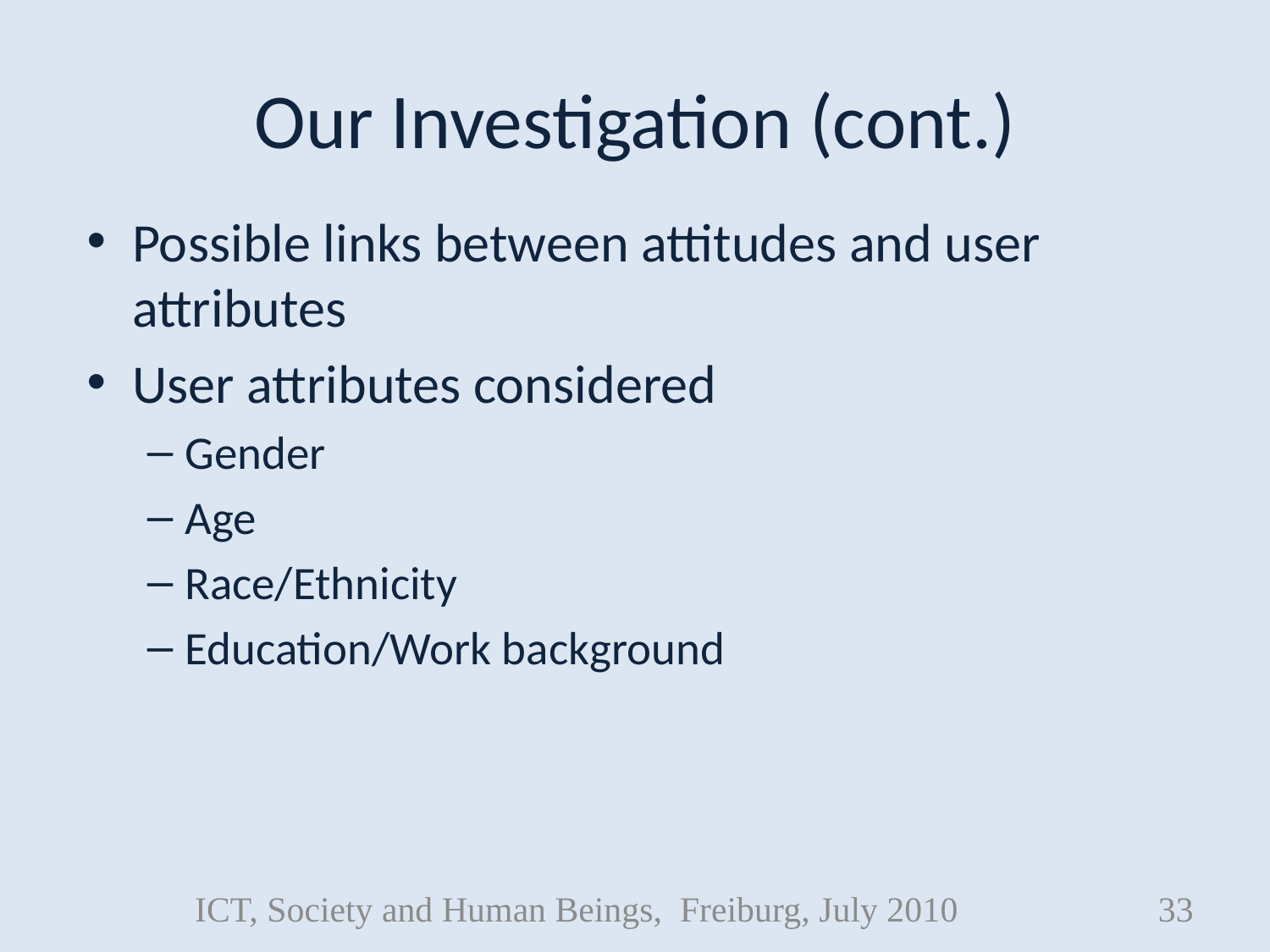

# Our Investigation (cont.)
Possible links between attitudes and user attributes
User attributes considered
Gender
Age
Race/Ethnicity
Education/Work background

ICT, Society and Human Beings,  Freiburg, July 2010
33